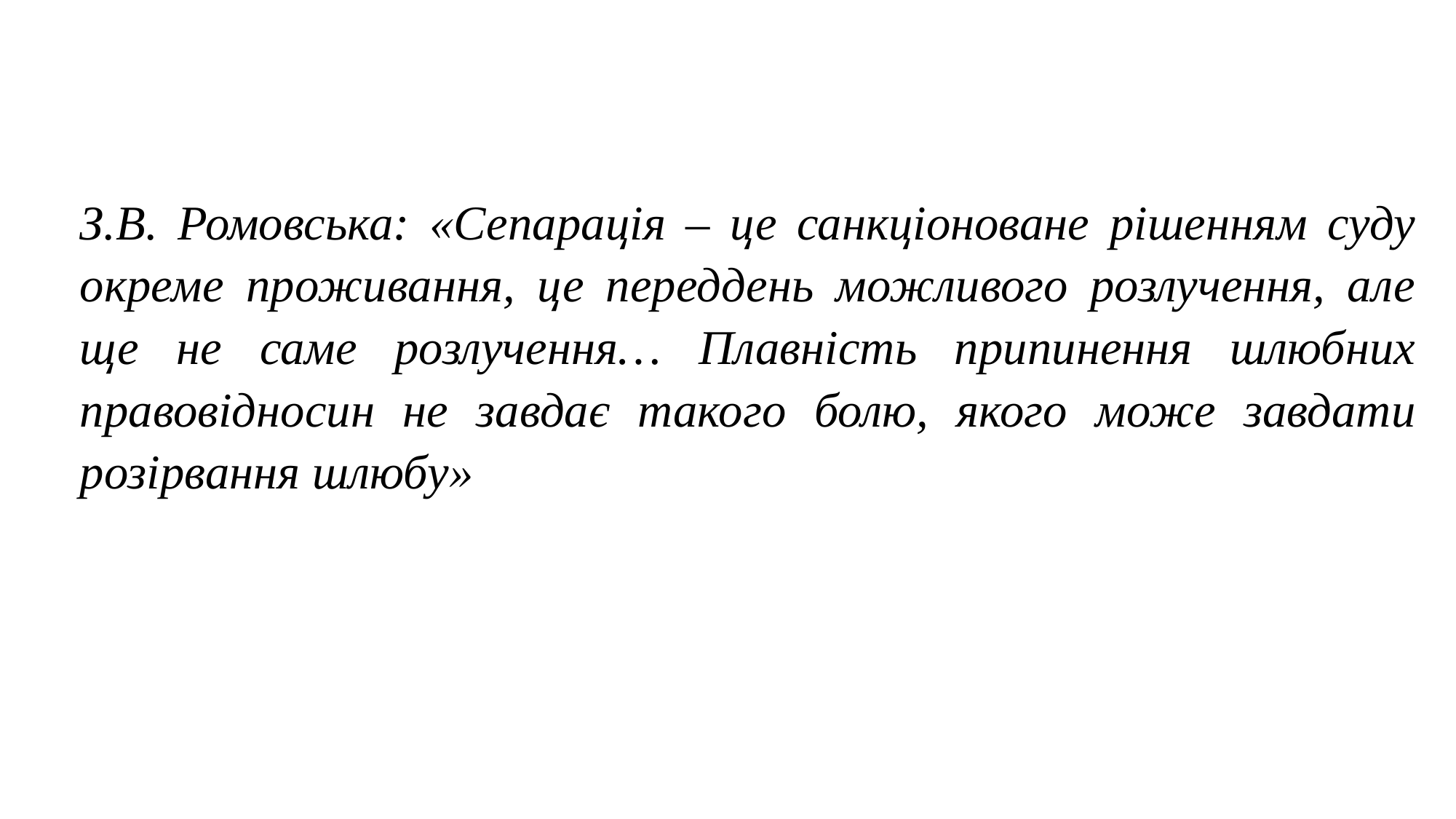

З.В. Ромовська: «Сепарація – це санкціоноване рішенням суду окреме проживання, це переддень можливого розлучення, але ще не саме розлучення… Плавність припинення шлюбних правовідносин не завдає такого болю, якого може завдати розірвання шлюбу»